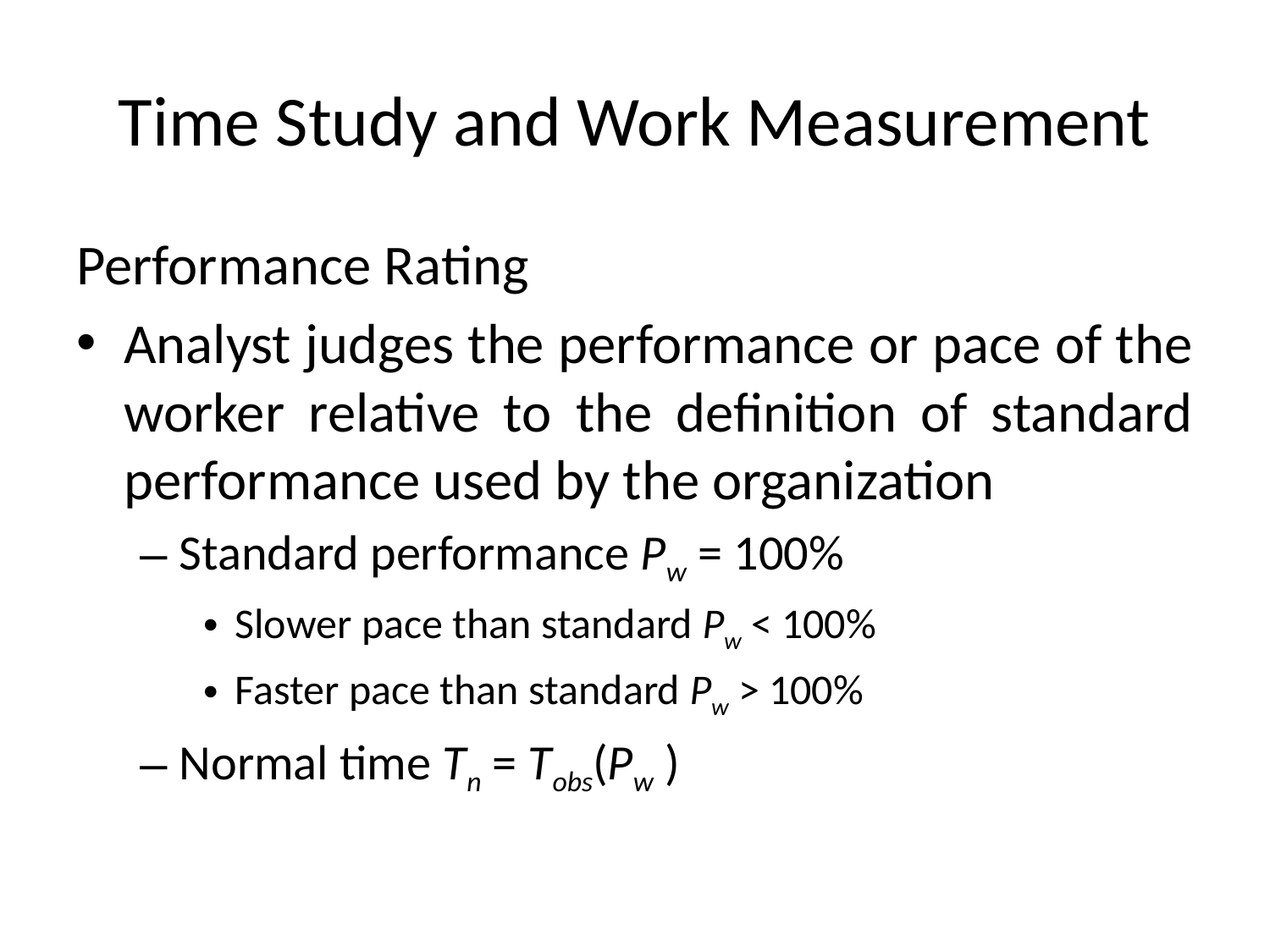

# Time Study and Work Measurement
Performance Rating
Analyst judges the performance or pace of the worker relative to the definition of standard performance used by the organization
Standard performance Pw = 100%
Slower pace than standard Pw < 100%
Faster pace than standard Pw > 100%
Normal time Tn = Tobs(Pw )